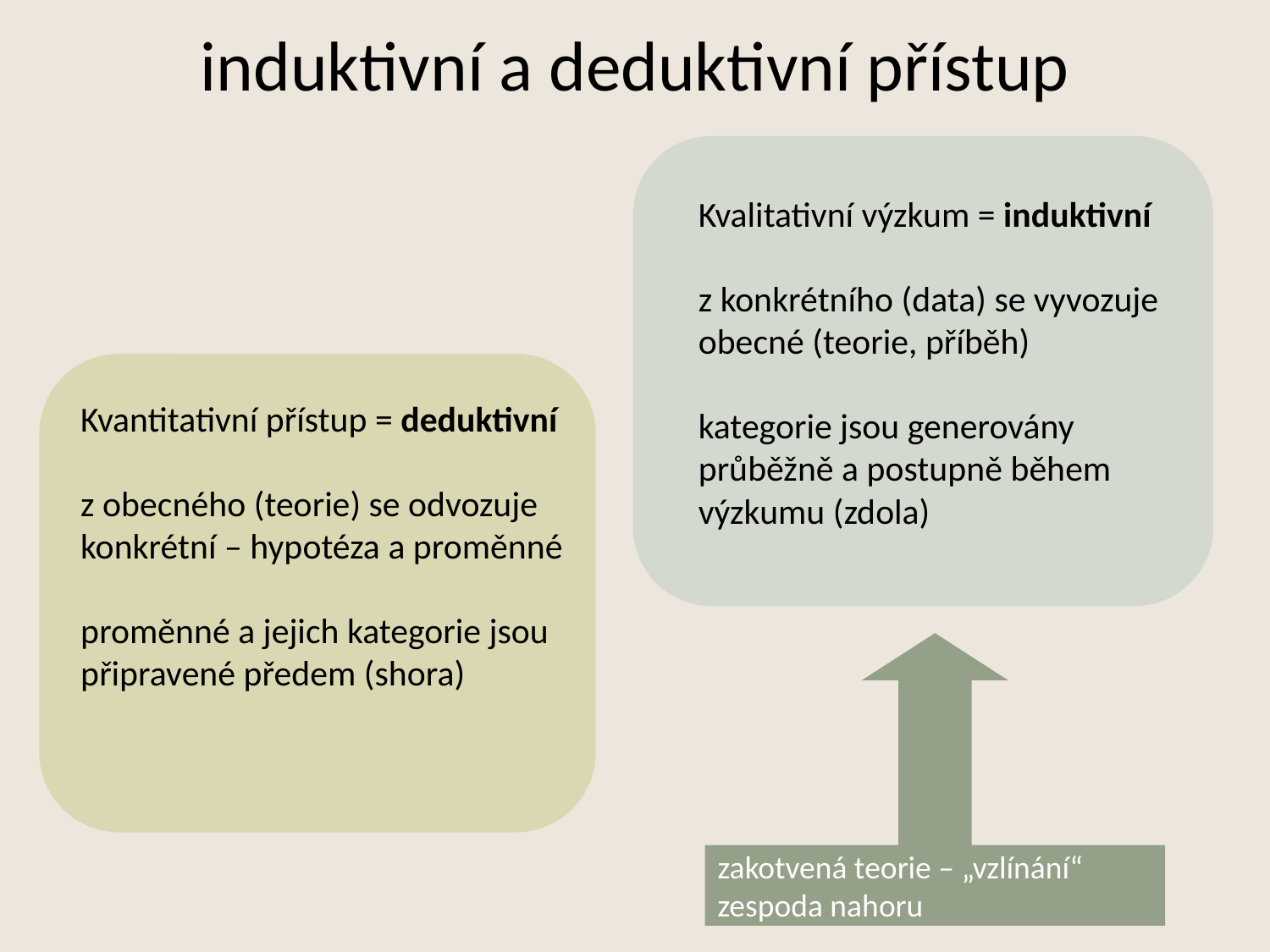

# induktivní a deduktivní přístup

Kvalitativní výzkum = induktivní

z konkrétního (data) se vyvozuje obecné (teorie, příběh)

kategorie jsou generovány průběžně a postupně během výzkumu (zdola)

Kvantitativní přístup = deduktivní

z obecného (teorie) se odvozuje konkrétní – hypotéza a proměnné

proměnné a jejich kategorie jsou připravené předem (shora)

zakotvená teorie – „vzlínání“ zespoda nahoru